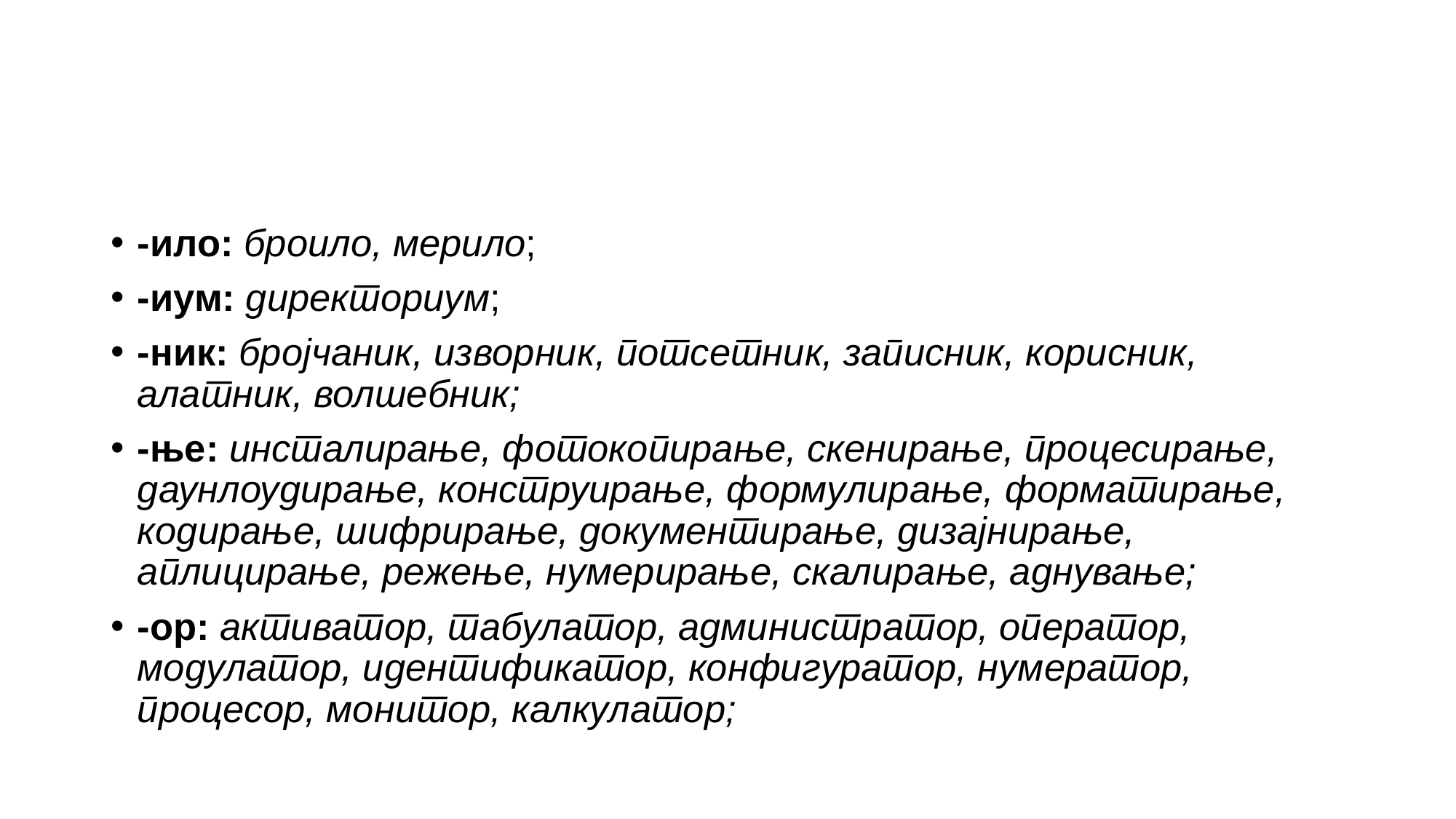

#
-ило: броило, мерило;
-иум: директориум;
-ник: бројчаник, изворник, потсетник, записник, корисник, алатник, волшебник;
-ње: инсталирање, фотокопирање, скенирање, процесирање, даунлоудирање, конструирање, формулирање, форматирање, кодирање, шифрирање, документирање, дизајнирање, аплицирање, режење, нумерирање, скалирање, аднување;
-ор: активатор, табулатор, администратор, оператор, модулатор, идентификатор, конфигуратор, нумератор, процесор, монитор, калкулатор;